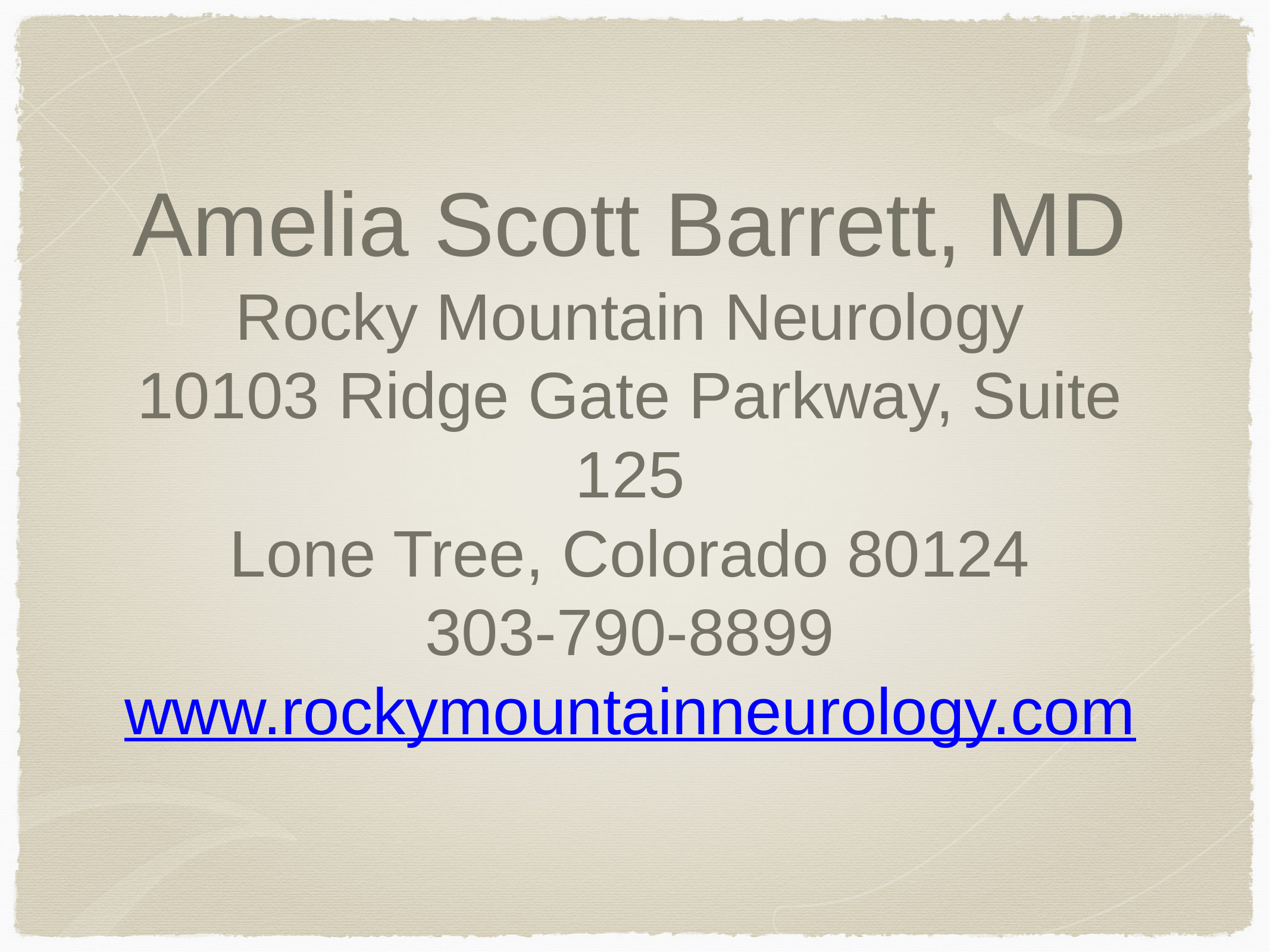

# Amelia Scott Barrett, MD
Rocky Mountain Neurology
10103 Ridge Gate Parkway, Suite 125
Lone Tree, Colorado 80124
303-790-8899
www.rockymountainneurology.com